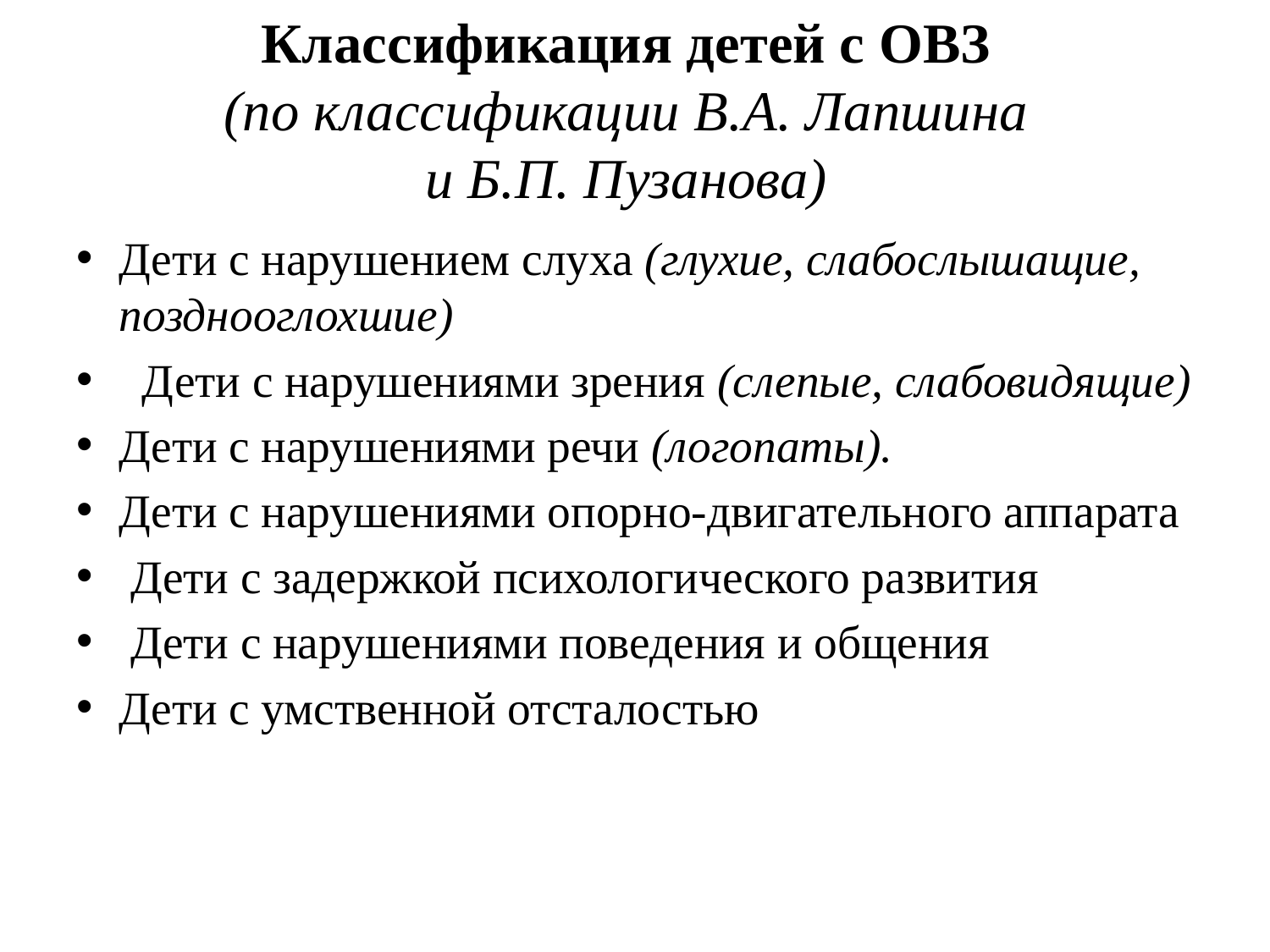

# Классификация детей с ОВЗ  (по классификации В.А. Лапшина и Б.П. Пузанова)
Дети с нарушением слуха (глухие, слабослышащие, позднооглохшие)
  Дети с нарушениями зрения (слепые, слабовидящие)
Дети с нарушениями речи (логопаты).
Дети с нарушениями опорно-двигательного аппарата
 Дети с задержкой психологического развития
 Дети с нарушениями поведения и общения
Дети с умственной отсталостью